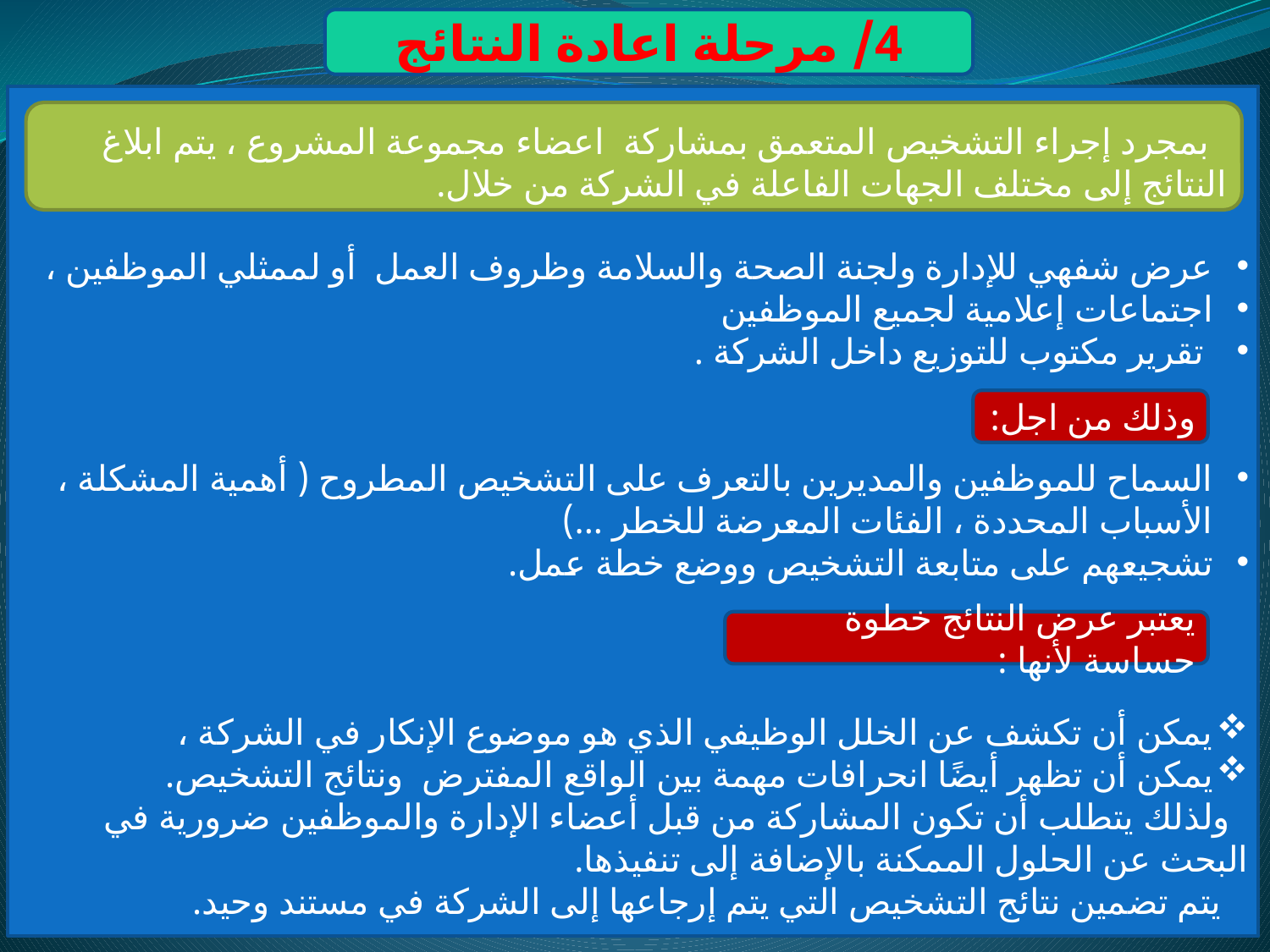

4/ مرحلة اعادة النتائج

عرض شفهي للإدارة ولجنة الصحة والسلامة وظروف العمل  أو لممثلي الموظفين ،
اجتماعات إعلامية لجميع الموظفين
 تقرير مكتوب للتوزيع داخل الشركة .

السماح للموظفين والمديرين بالتعرف على التشخيص المطروح ( أهمية المشكلة ، الأسباب المحددة ، الفئات المعرضة للخطر ...)
تشجيعهم على متابعة التشخيص ووضع خطة عمل.

	يمكن أن تكشف عن الخلل الوظيفي الذي هو موضوع الإنكار في الشركة ،
	يمكن أن تظهر أيضًا انحرافات مهمة بين الواقع المفترض  ونتائج التشخيص.
  ولذلك يتطلب أن تكون المشاركة من قبل أعضاء الإدارة والموظفين ضرورية في البحث عن الحلول الممكنة بالإضافة إلى تنفيذها.
   يتم تضمين نتائج التشخيص التي يتم إرجاعها إلى الشركة في مستند وحيد.

  بمجرد إجراء التشخيص المتعمق بمشاركة  اعضاء مجموعة المشروع ، يتم ابلاغ النتائج إلى مختلف الجهات الفاعلة في الشركة من خلال.

      في هذه المرحلة وبعد ان تم تحديد وجود مشاكل مرتبطة بالتوتر في العمل. يمكن الذهاب إلى أبعد من ذلك لتحديد أسبابها والسماح بالتحسينات
وذلك من اجل:
يعتبر عرض النتائج خطوة حساسة لأنها :